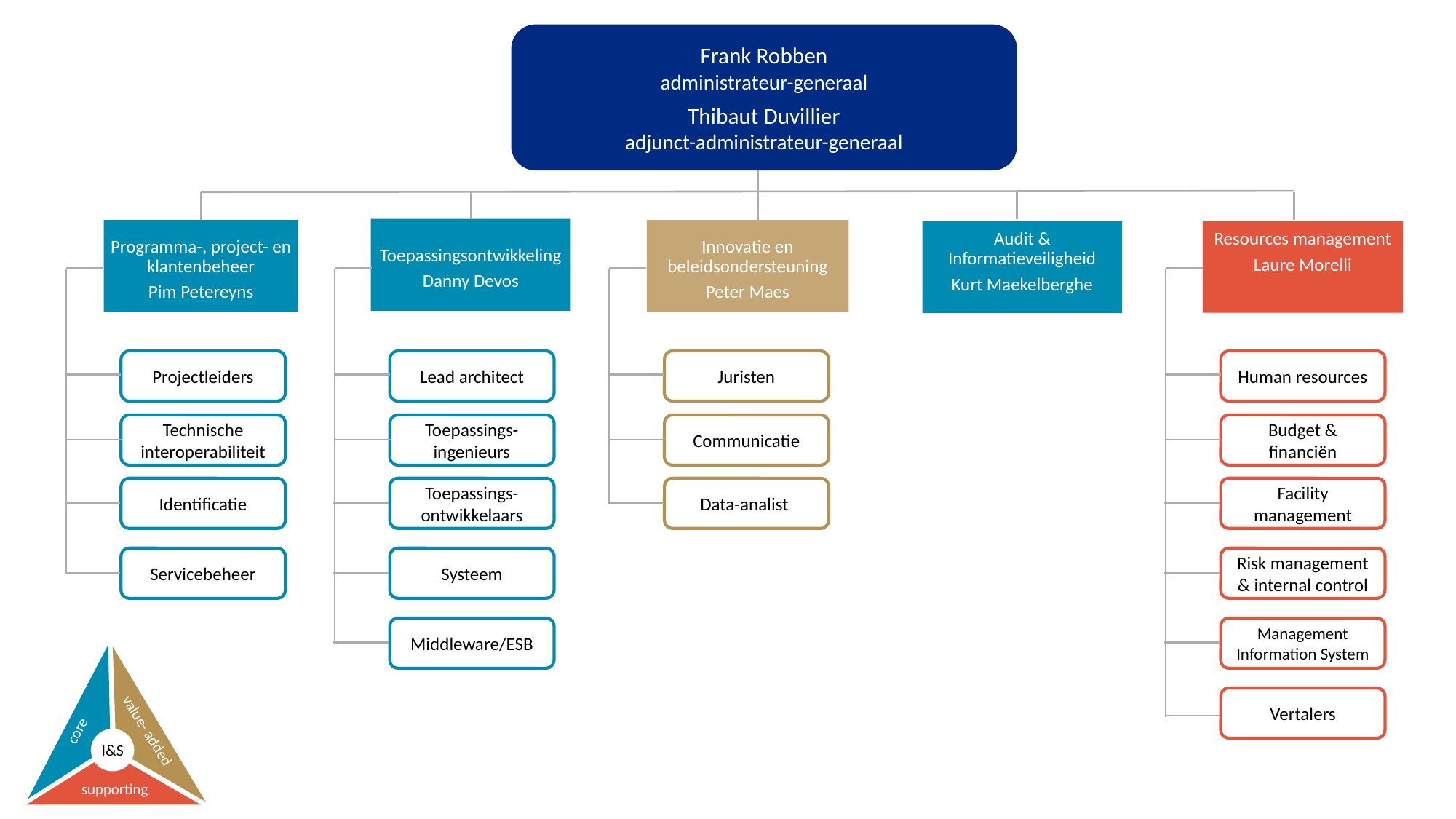

Frank Robben
administrateur-generaal

Thibaut Duvillier
adjunct-administrateur-generaal
Toepassingsontwikkeling
Danny Devos
Programma-, project- en klantenbeheer
Pim Petereyns
Innovatie en beleidsondersteuning
Peter Maes
Resources management
Laure Morelli

Audit & Informatieveiligheid
Kurt Maekelberghe

Lead architect
Projectleiders
Human resources
Juristen
Toepassings-ingenieurs
Technische interoperabiliteit
Budget & financiën
Communicatie
Toepassings-ontwikkelaars
Identificatie
Facility management
Data-analist
Systeem
Servicebeheer
Risk management & internal control
Middleware/ESB
Management Information System

core

value- added
I&S

supporting
Vertalers